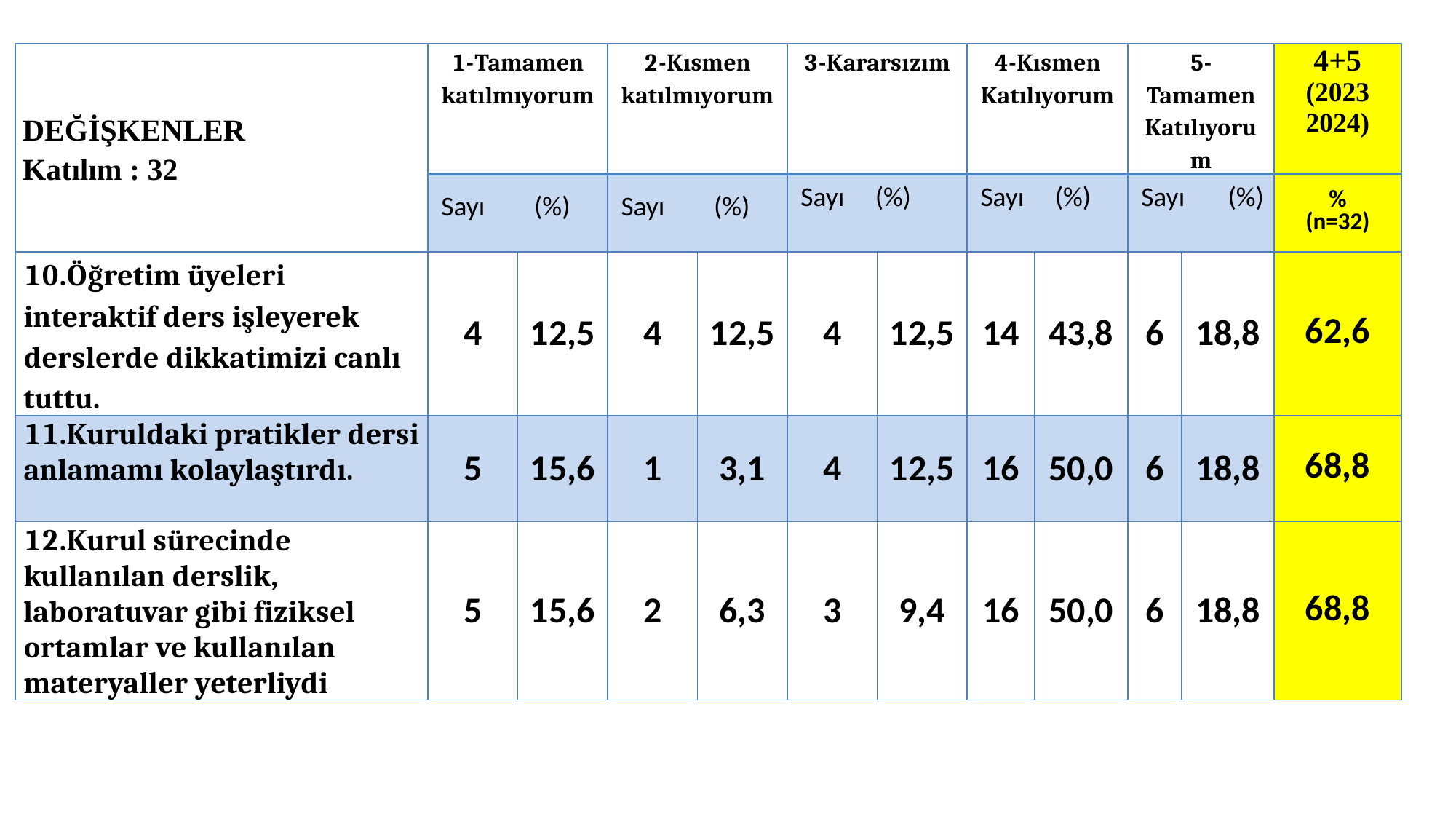

| DEĞİŞKENLER Katılım : 32 | 1-Tamamen katılmıyorum |  | 2-Kısmen katılmıyorum |  | 3-Kararsızım |  | 4-Kısmen Katılıyorum |  | 5- Tamamen Katılıyorum |  | 4+5 (2023 2024) |
| --- | --- | --- | --- | --- | --- | --- | --- | --- | --- | --- | --- |
|  | Sayı (%) |  | Sayı (%) |  | Sayı (%) |  | Sayı (%) |  | Sayı (%) |  | % (n=32) |
| 10.Öğretim üyeleri interaktif ders işleyerek derslerde dikkatimizi canlı tuttu. | 4 | 12,5 | 4 | 12,5 | 4 | 12,5 | 14 | 43,8 | 6 | 18,8 | 62,6 |
| 11.Kuruldaki pratikler dersi anlamamı kolaylaştırdı. | 5 | 15,6 | 1 | 3,1 | 4 | 12,5 | 16 | 50,0 | 6 | 18,8 | 68,8 |
| 12.Kurul sürecinde kullanılan derslik, laboratuvar gibi fiziksel ortamlar ve kullanılan materyaller yeterliydi | 5 | 15,6 | 2 | 6,3 | 3 | 9,4 | 16 | 50,0 | 6 | 18,8 | 68,8 |